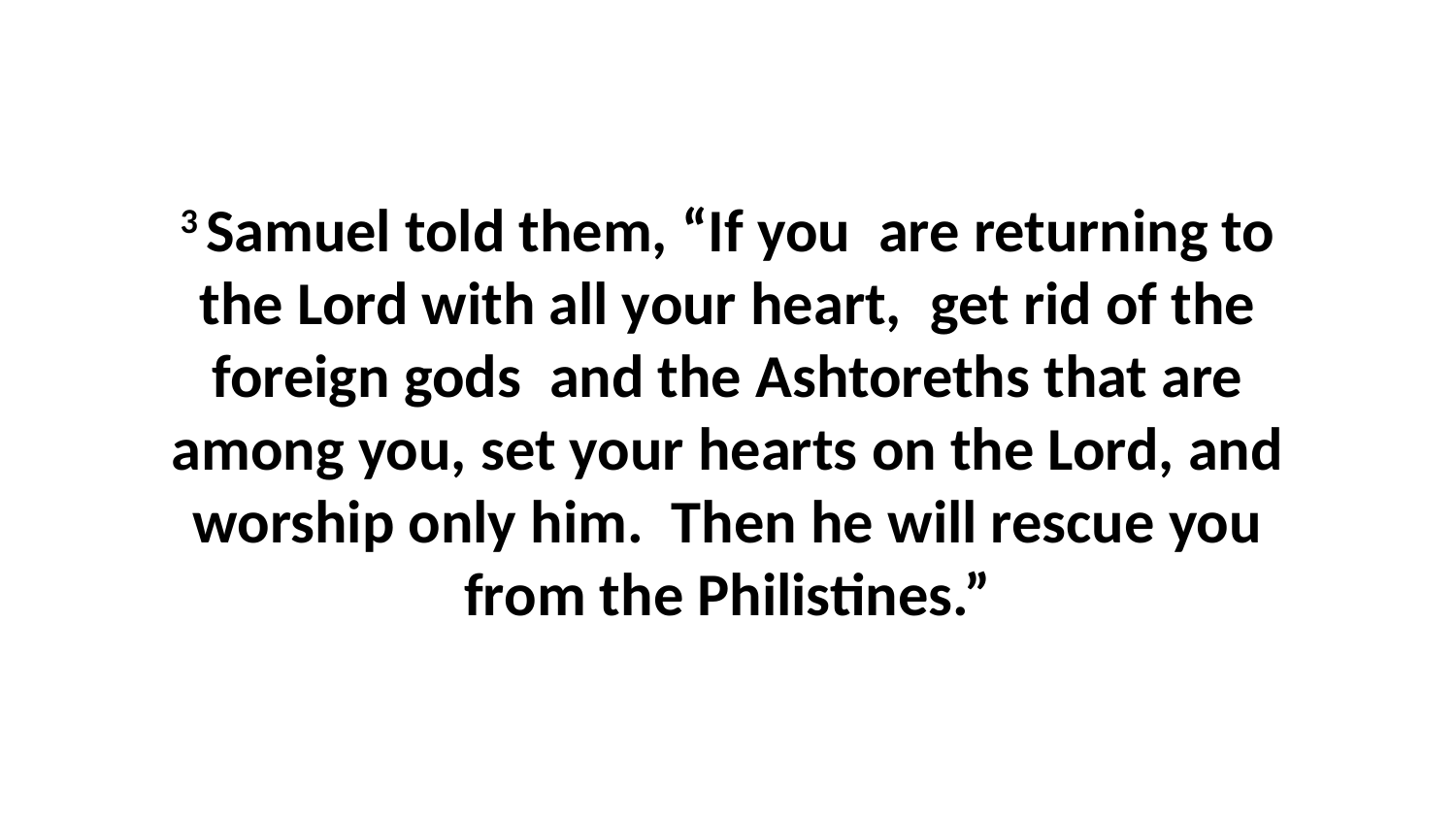

3 Samuel told them, “If you  are returning to the Lord with all your heart,  get rid of the foreign gods  and the Ashtoreths that are among you, set your hearts on the Lord, and worship only him.  Then he will rescue you from the Philistines.”